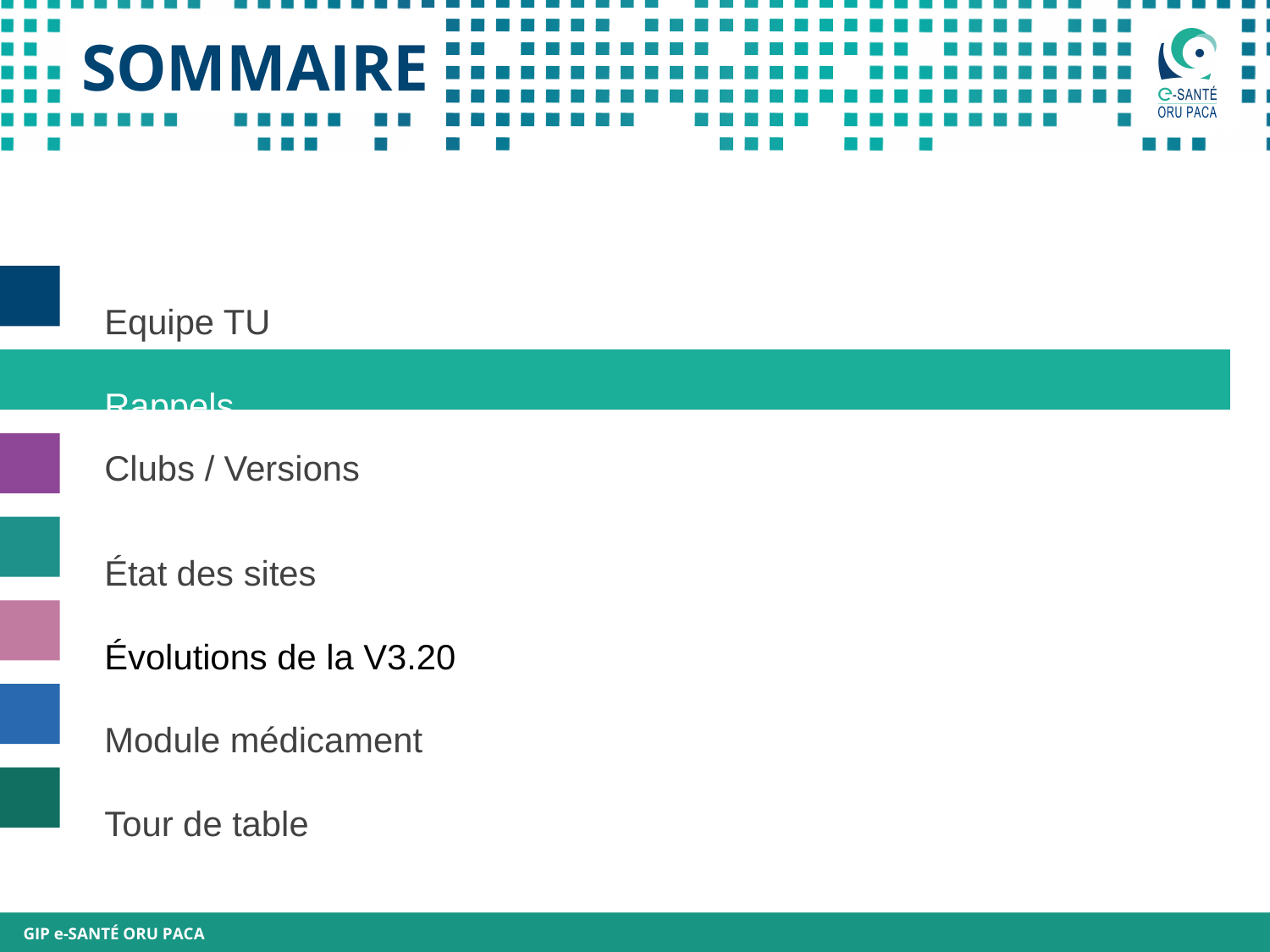

Equipe TU

Rappels

Clubs / Versions
État des sites

Évolutions de la V3.20de la V3.18

Module médicament

Tour de table